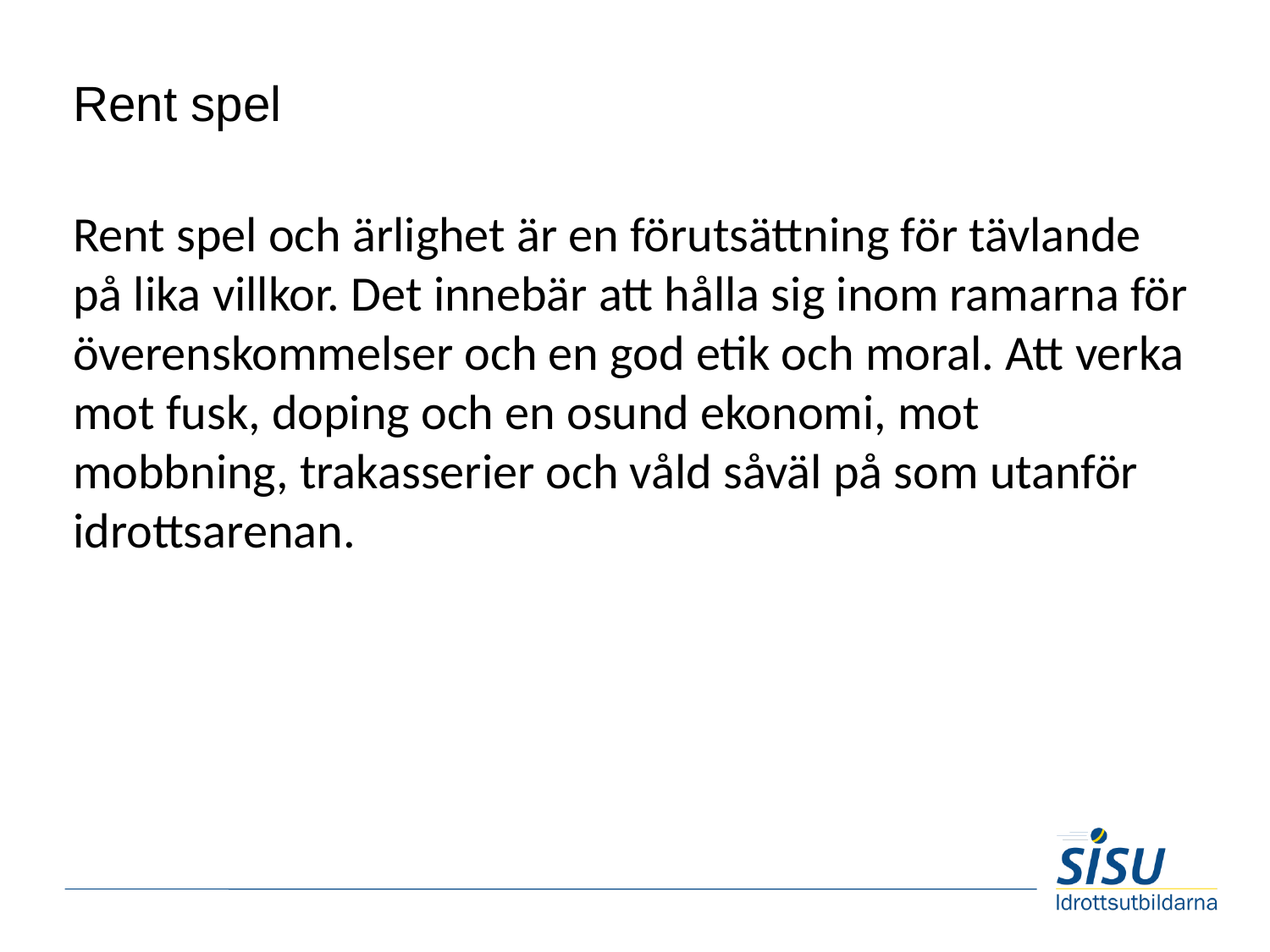

# Rent spel
Rent spel och ärlighet är en förutsättning för tävlande på lika villkor. Det innebär att hålla sig inom ramarna för överenskommelser och en god etik och moral. Att verka mot fusk, doping och en osund ekonomi, mot mobbning, trakasserier och våld såväl på som utanför idrottsarenan.